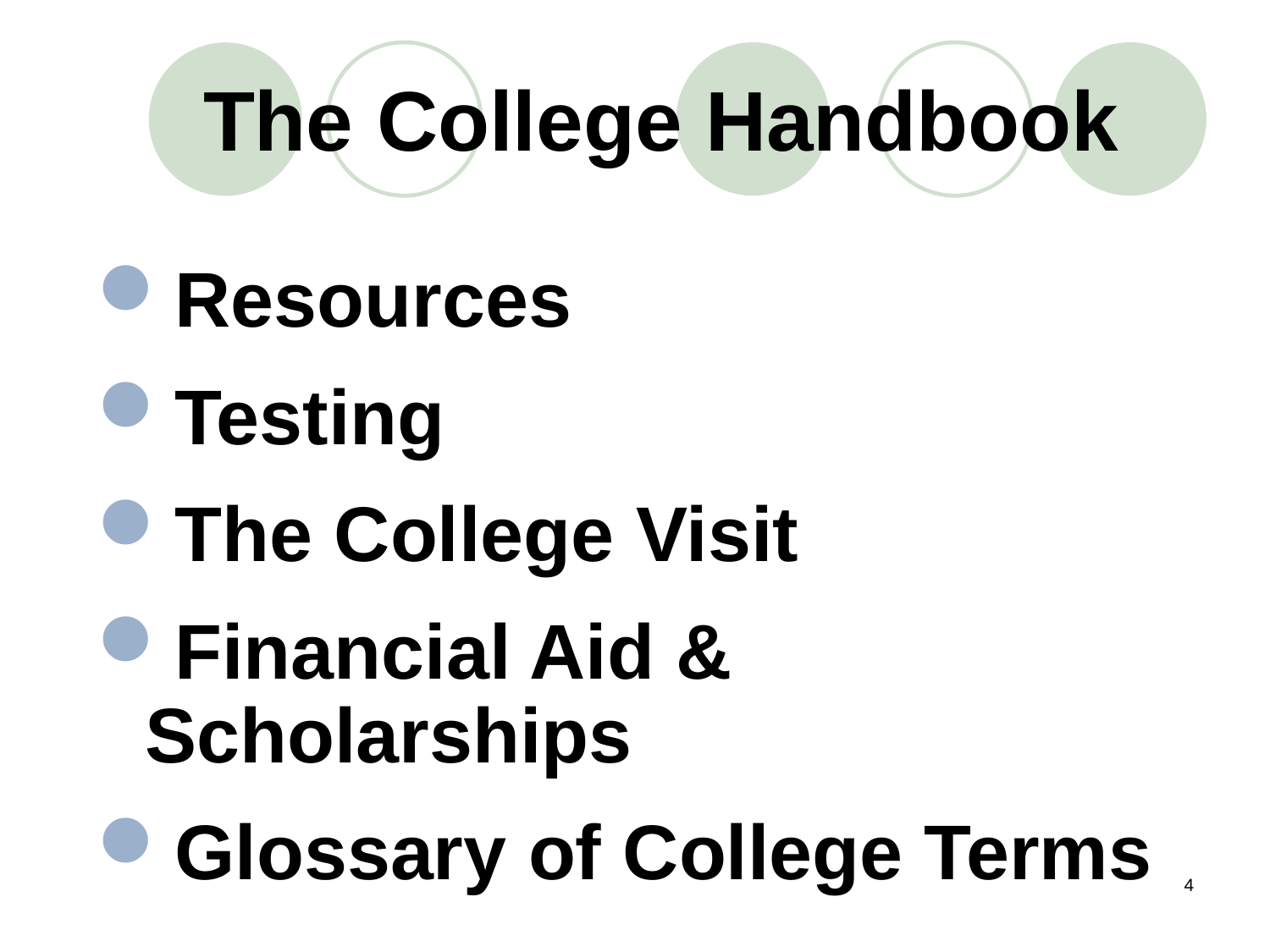

# The College Handbook
Resources

Testing

The College Visit

Financial Aid & Scholarships

Glossary of College Terms

4